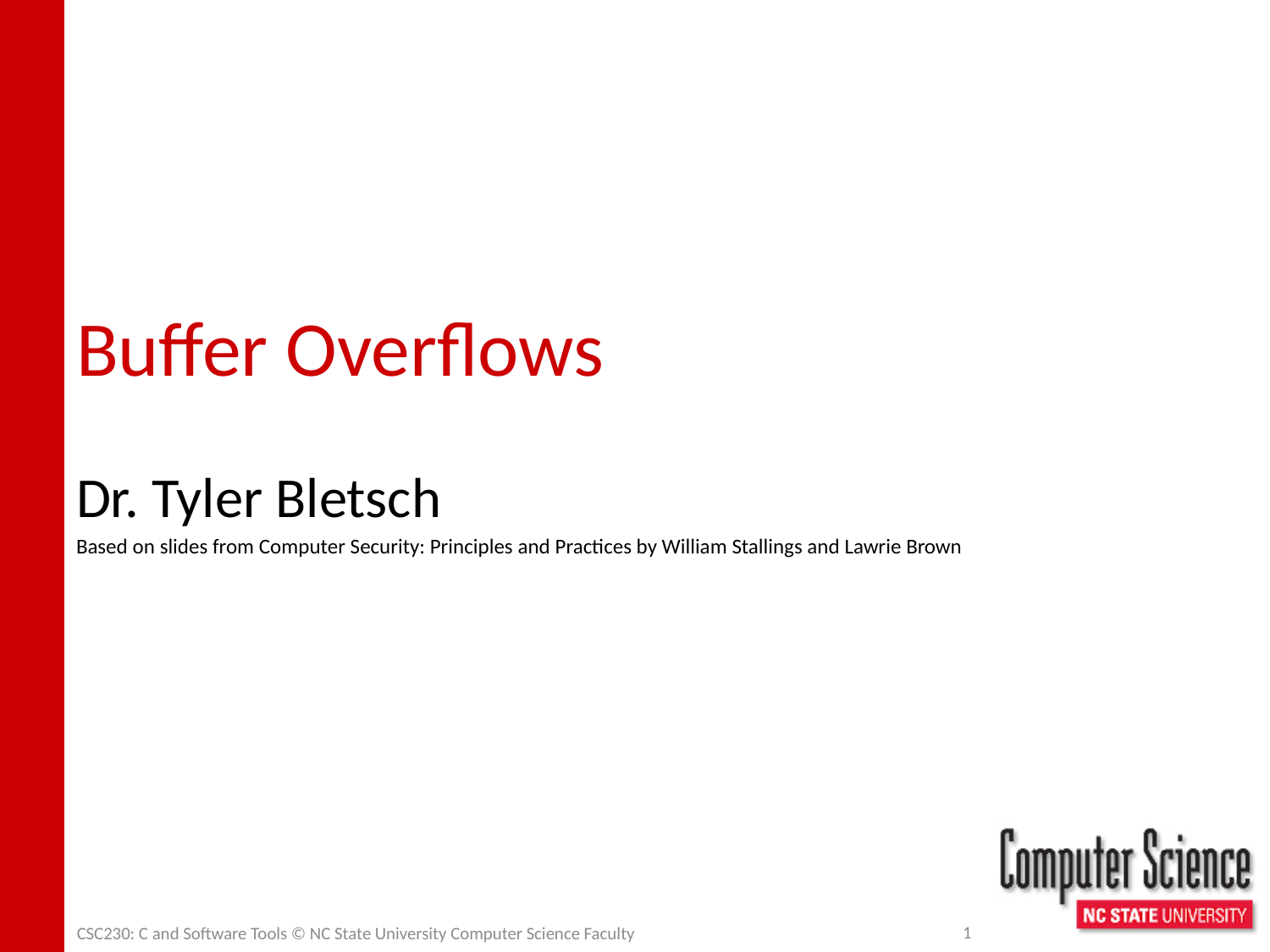

# Buffer Overflows
Dr. Tyler Bletsch
Based on slides from Computer Security: Principles and Practices by William Stallings and Lawrie Brown
CSC230: C and Software Tools © NC State University Computer Science Faculty
1